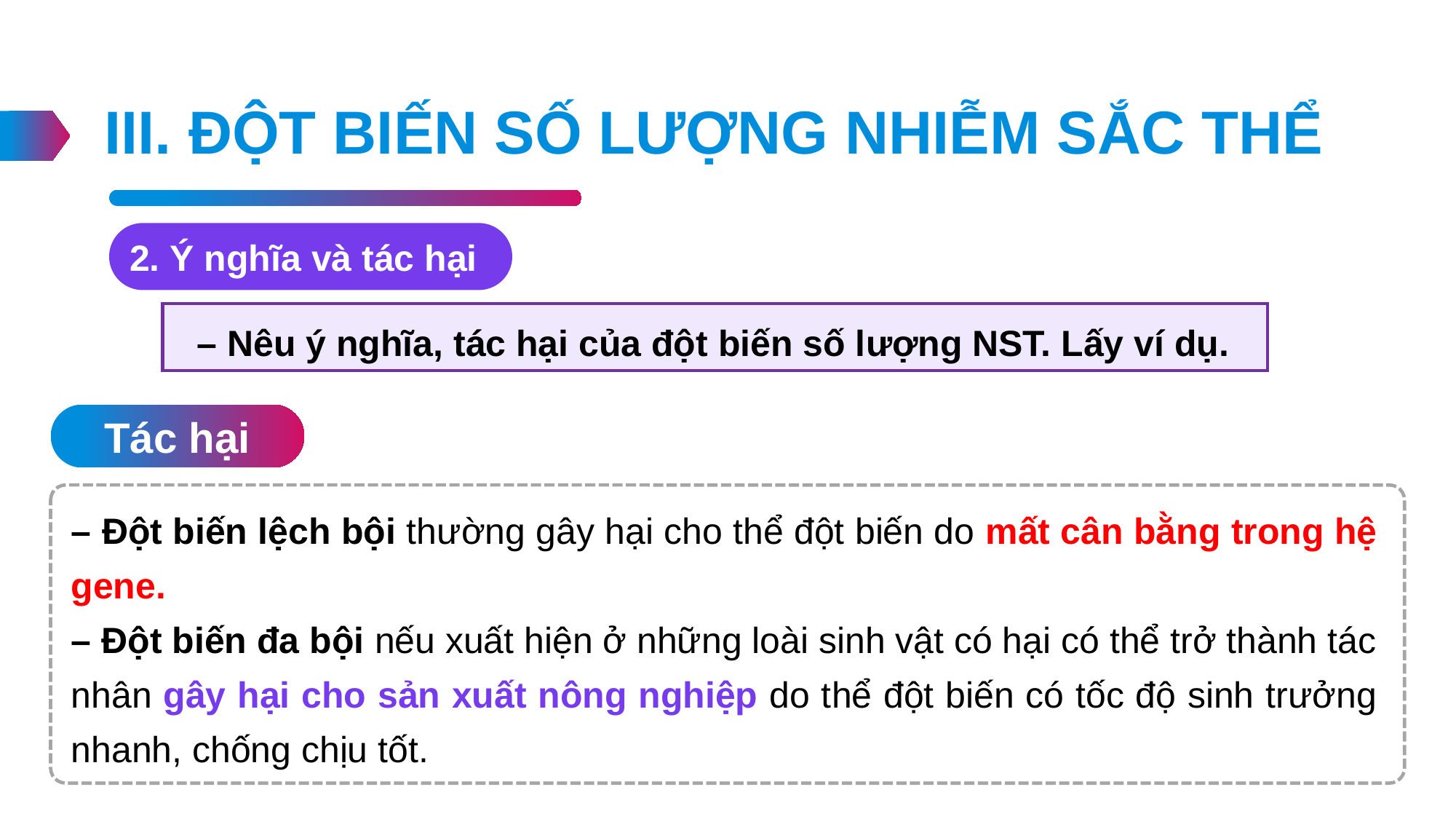

III. ĐỘT BIẾN SỐ LƯỢNG NHIỄM SẮC THỂ

2. Ý nghĩa và tác hại

– Nêu ý nghĩa, tác hại của đột biến số lượng NST. Lấy ví dụ.
Tác hại

– Đột biến lệch bội thường gây hại cho thể đột biến do mất cân bằng trong hệ gene.
– Đột biến đa bội nếu xuất hiện ở những loài sinh vật có hại có thể trở thành tác nhân gây hại cho sản xuất nông nghiệp do thể đột biến có tốc độ sinh trưởng nhanh, chống chịu tốt.